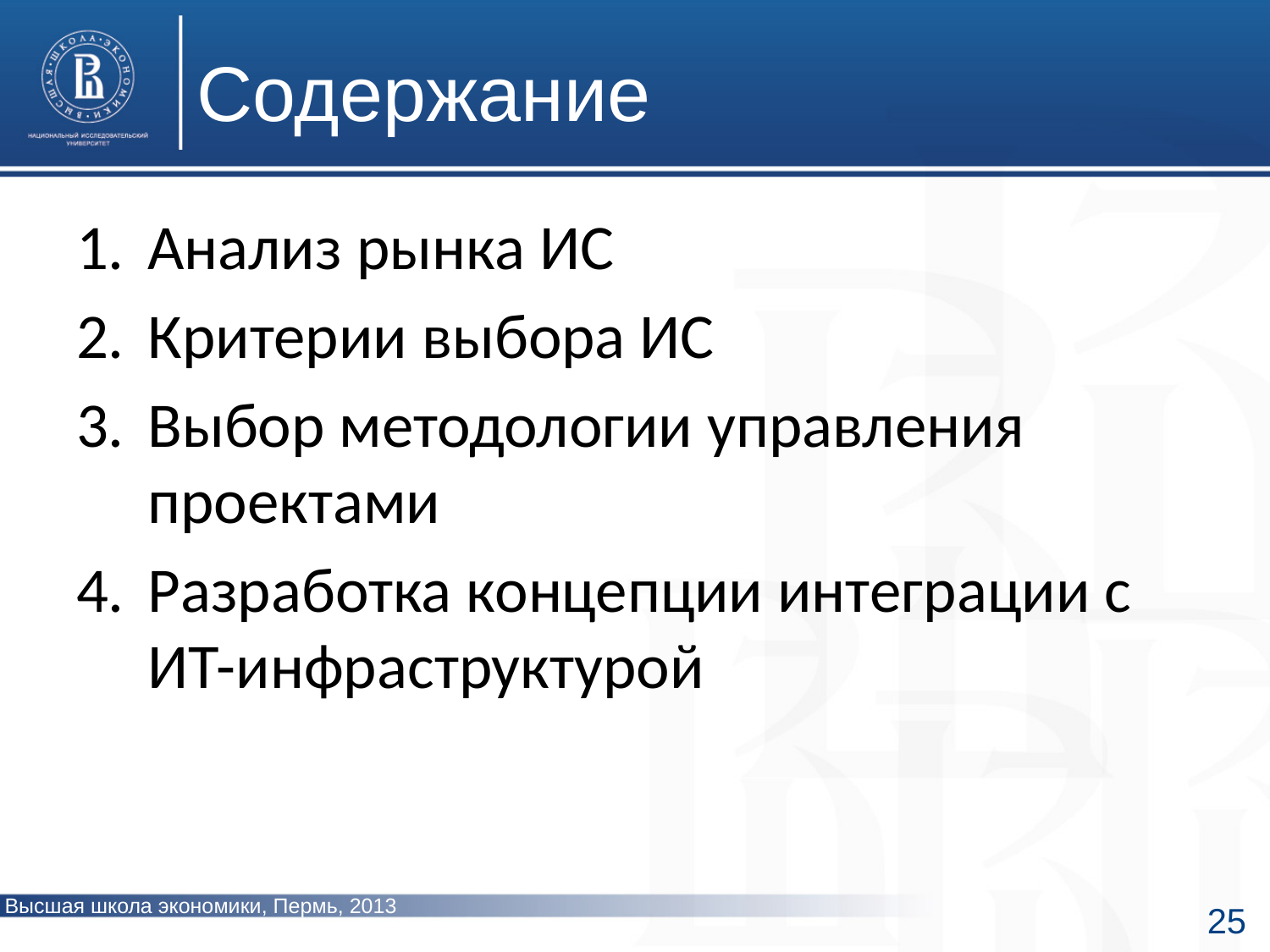

# Содержание
Анализ рынка ИС
Критерии выбора ИС
Выбор методологии управления проектами
Разработка концепции интеграции с ИТ-инфраструктурой